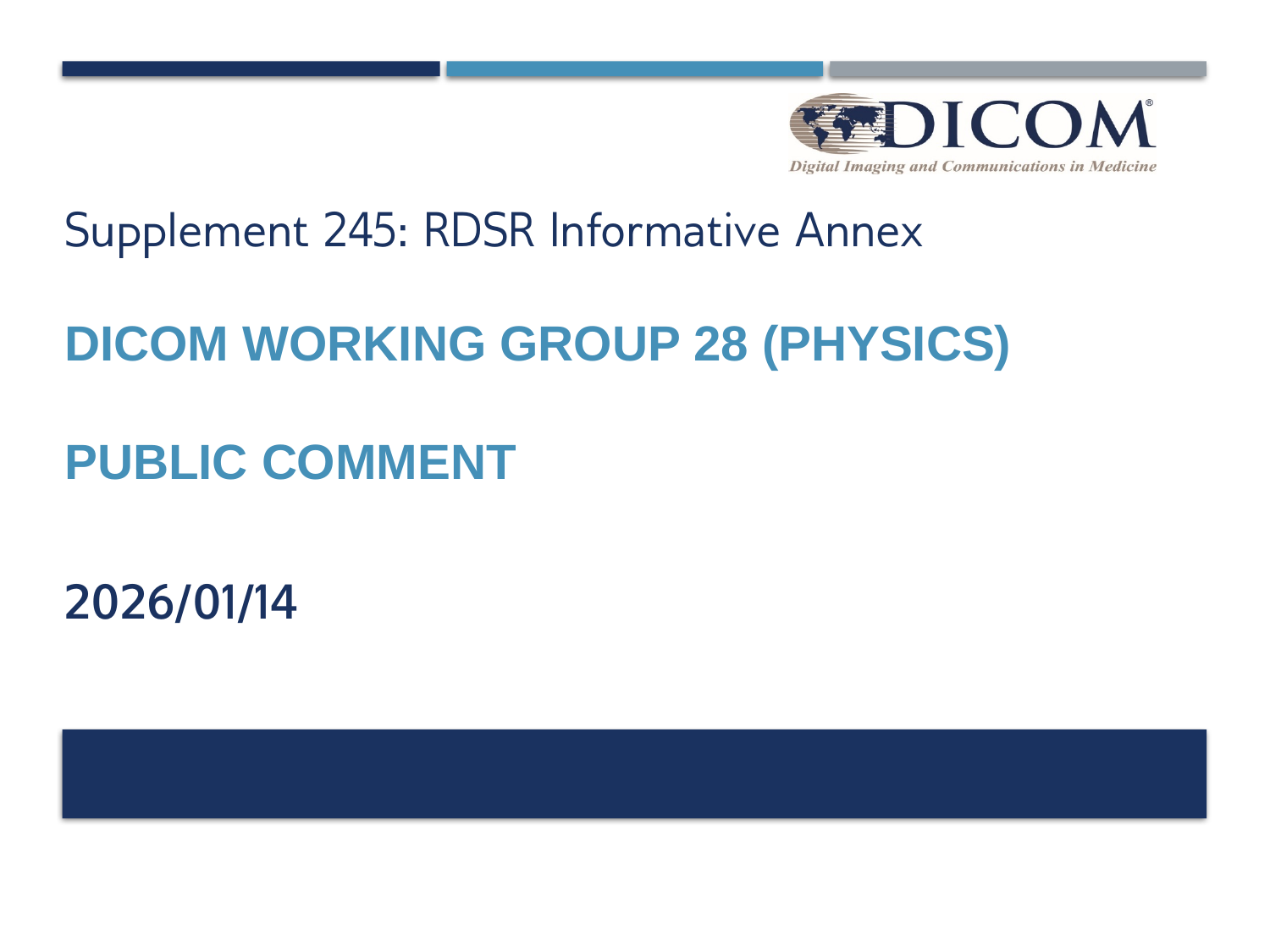

# Supplement 245: RDSR Informative Annex
DICOM Working group 28 (PHYSICS)
PUBLIC COMMENT

2026/01/14